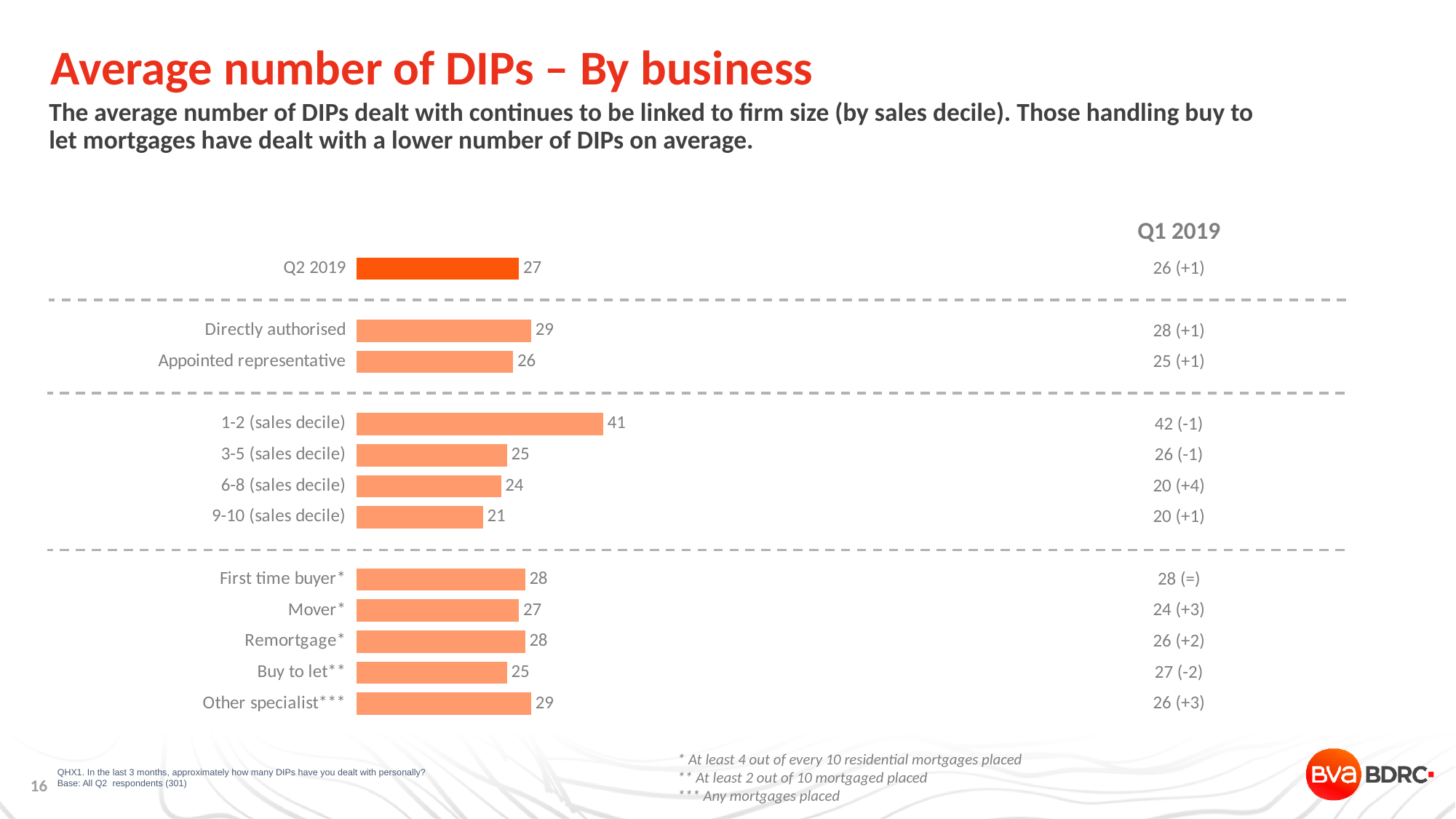

# Average number of DIPs – By business
The average number of DIPs dealt with continues to be linked to firm size (by sales decile). Those handling buy to let mortgages have dealt with a lower number of DIPs on average.
| Q1 2019 |
| --- |
| 26 (+1) |
|  |
| 28 (+1) |
| 25 (+1) |
|  |
| 42 (-1) |
| 26 (-1) |
| 20 (+4) |
| 20 (+1) |
|  |
| 28 (=) |
| 24 (+3) |
| 26 (+2) |
| 27 (-2) |
| 26 (+3) |

### Chart

| Category | Series 1 |
|---|---|
| Q2 2019 | 27.0 |
|  | None |
| Directly authorised | 29.0 |
| Appointed representative | 26.0 |
|  | None |
| 1-2 (sales decile) | 41.0 |
| 3-5 (sales decile) | 25.0 |
| 6-8 (sales decile) | 24.0 |
| 9-10 (sales decile) | 21.0 |
|  | None |
| First time buyer* | 28.0 |
| Mover* | 27.0 |
| Remortgage* | 28.0 |
| Buy to let** | 25.0 |
| Other specialist*** | 29.0 |
QHX1. In the last 3 months, approximately how many DIPs have you dealt with personally?
Base: All Q2  respondents (301)
* At least 4 out of every 10 residential mortgages placed
** At least 2 out of 10 mortgaged placed
*** Any mortgages placed